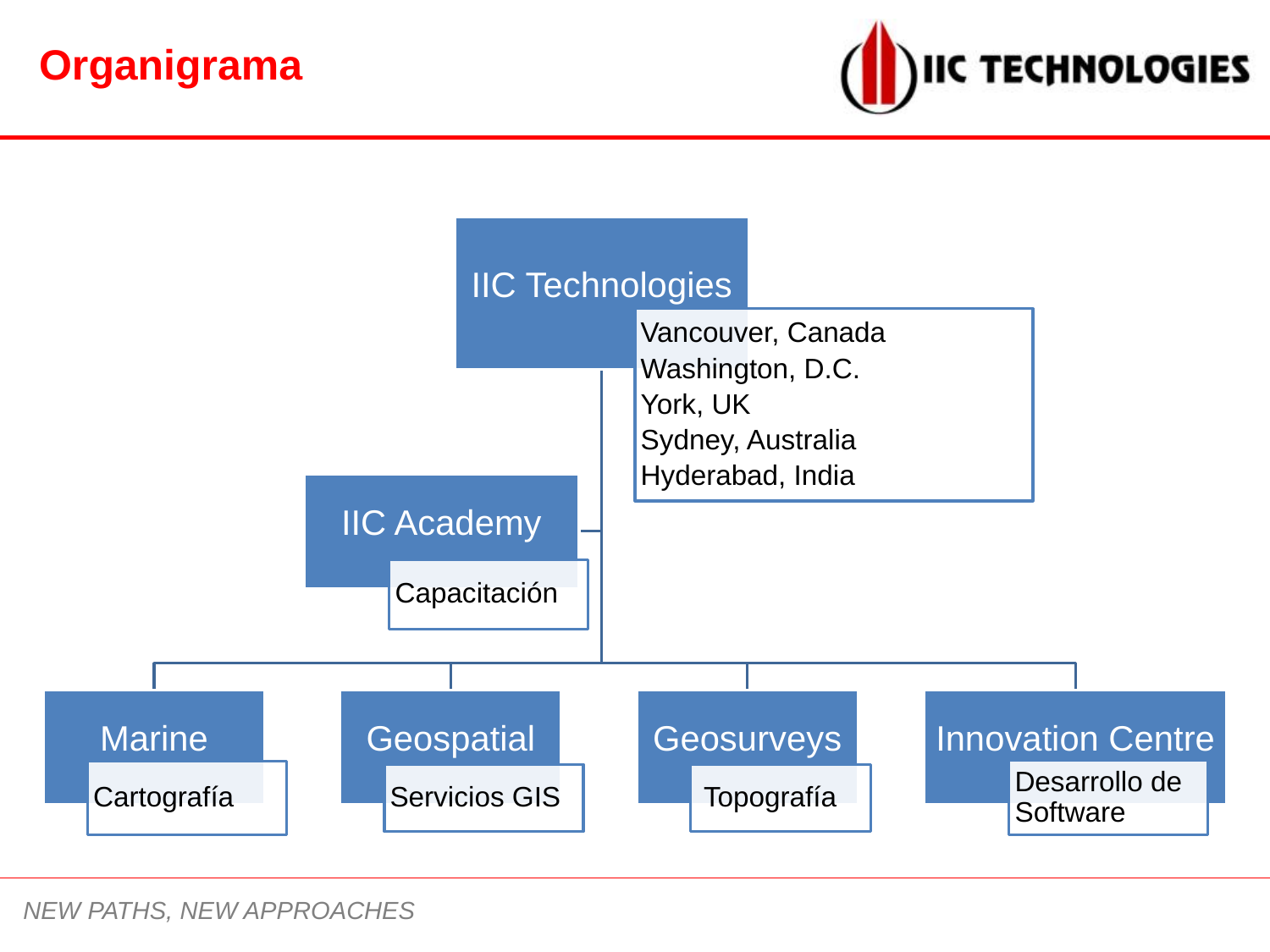

Organigrama
IIC Technologies
Vancouver, Canada
Washington, D.C.
York, UK
Sydney, Australia
Hyderabad, India
Marine
Cartografía
Geospatial
Servicios GIS
Geosurveys
 Topografía
Innovation Centre
Desarrollo de Software
IIC Academy
Capacitación